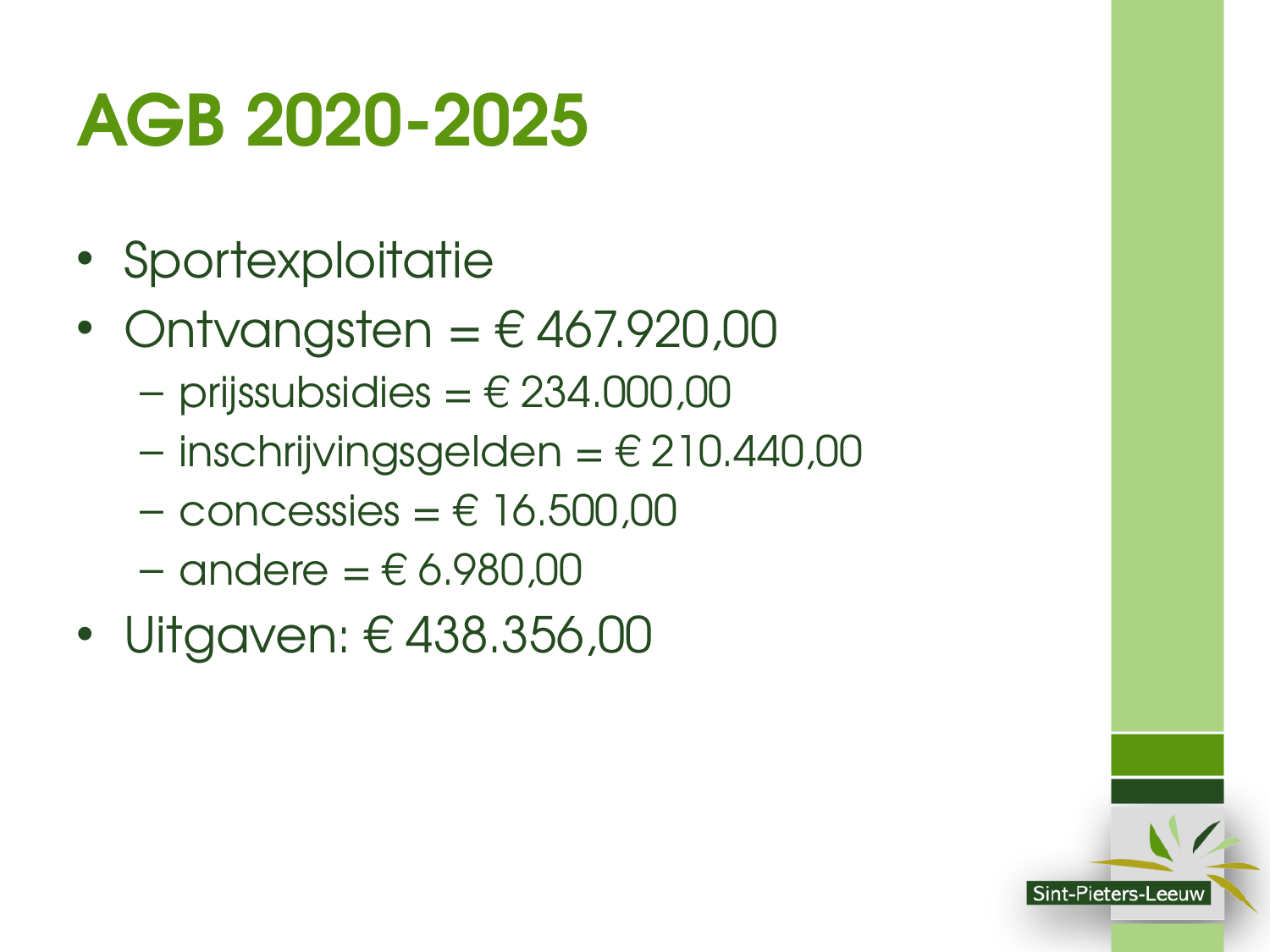

# AGB 2020-2025
Sportexploitatie
Ontvangsten = € 467.920,00
prijssubsidies = € 234.000,00
inschrijvingsgelden = € 210.440,00
concessies = € 16.500,00
andere = € 6.980,00
Uitgaven: € 438.356,00